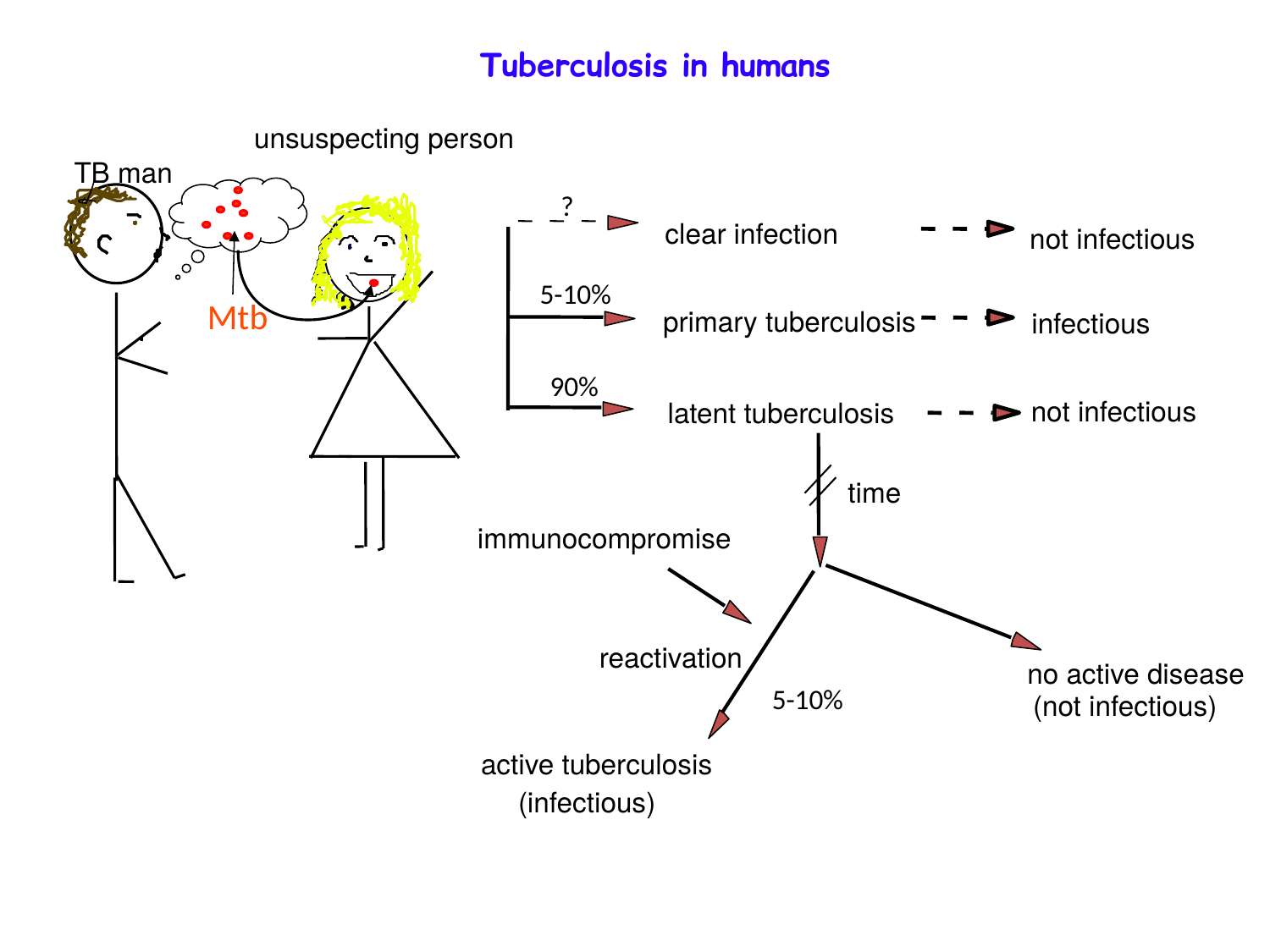

Tuberculosis in humans
unsuspecting person
TB man

?

clear infection
not infectious

5-10%

Mtb

primary tuberculosis
infectious

90%
not infectious
latent tuberculosis

time

immunocompromise

reactivation
no active disease
5-10%
(not infectious)
active tuberculosis
(infectious)